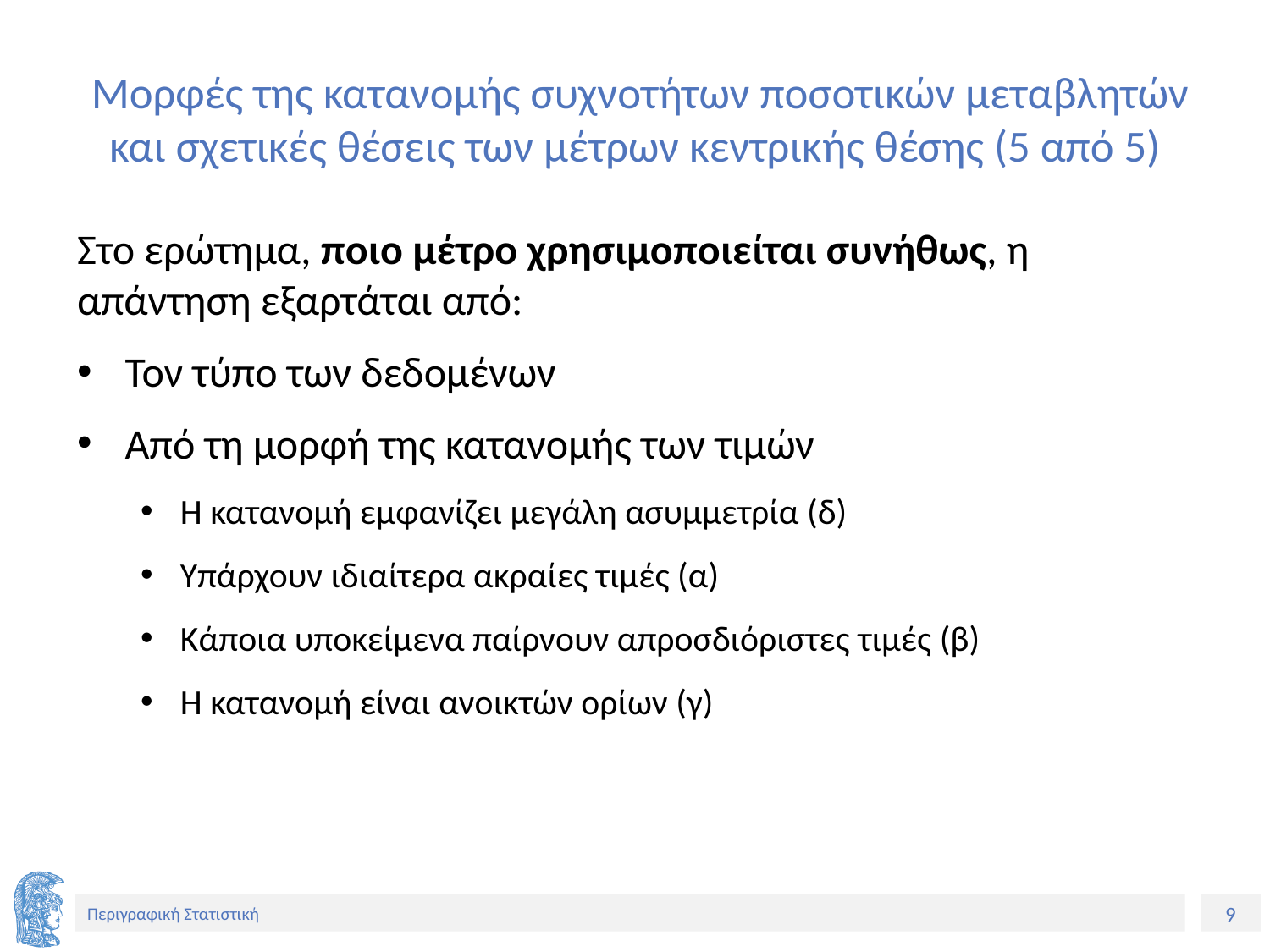

# Μορφές της κατανομής συχνοτήτων ποσοτικών μεταβλητών και σχετικές θέσεις των μέτρων κεντρικής θέσης (5 από 5)
Στο ερώτημα, ποιο μέτρο χρησιμοποιείται συνήθως, η απάντηση εξαρτάται από:
Τον τύπο των δεδομένων
Από τη μορφή της κατανομής των τιμών
H κατανομή εμφανίζει μεγάλη ασυμμετρία (δ)
Υπάρχουν ιδιαίτερα ακραίες τιμές (α)
Κάποια υποκείμενα παίρνουν απροσδιόριστες τιμές (β)
Η κατανομή είναι ανοικτών ορίων (γ)